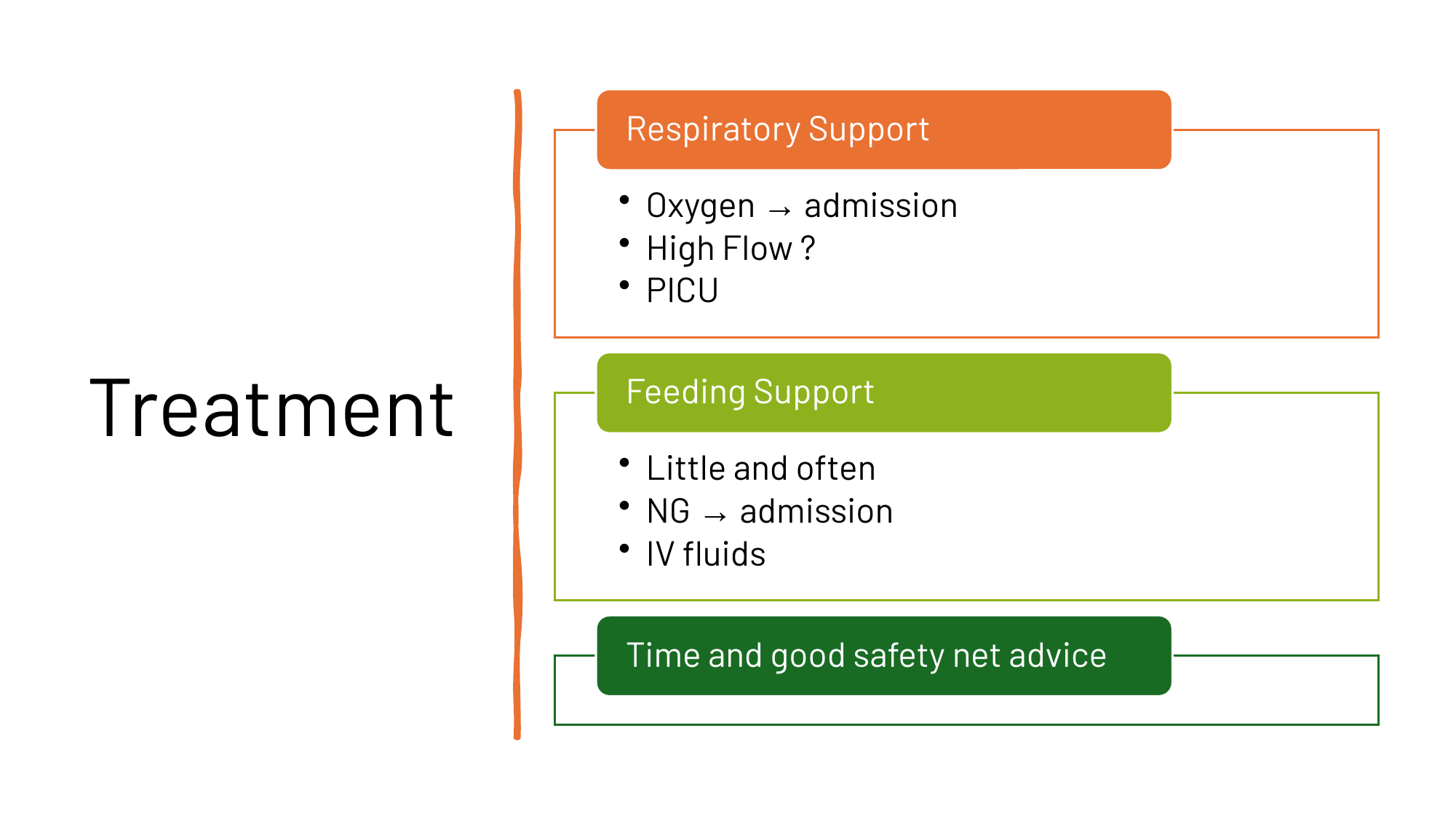

Oxygen → admission
High Flow ?
PICU
Respiratory Support
Little and often
NG → admission
IV fluids
Feeding Support
Time and good safety net advice
# Treatment